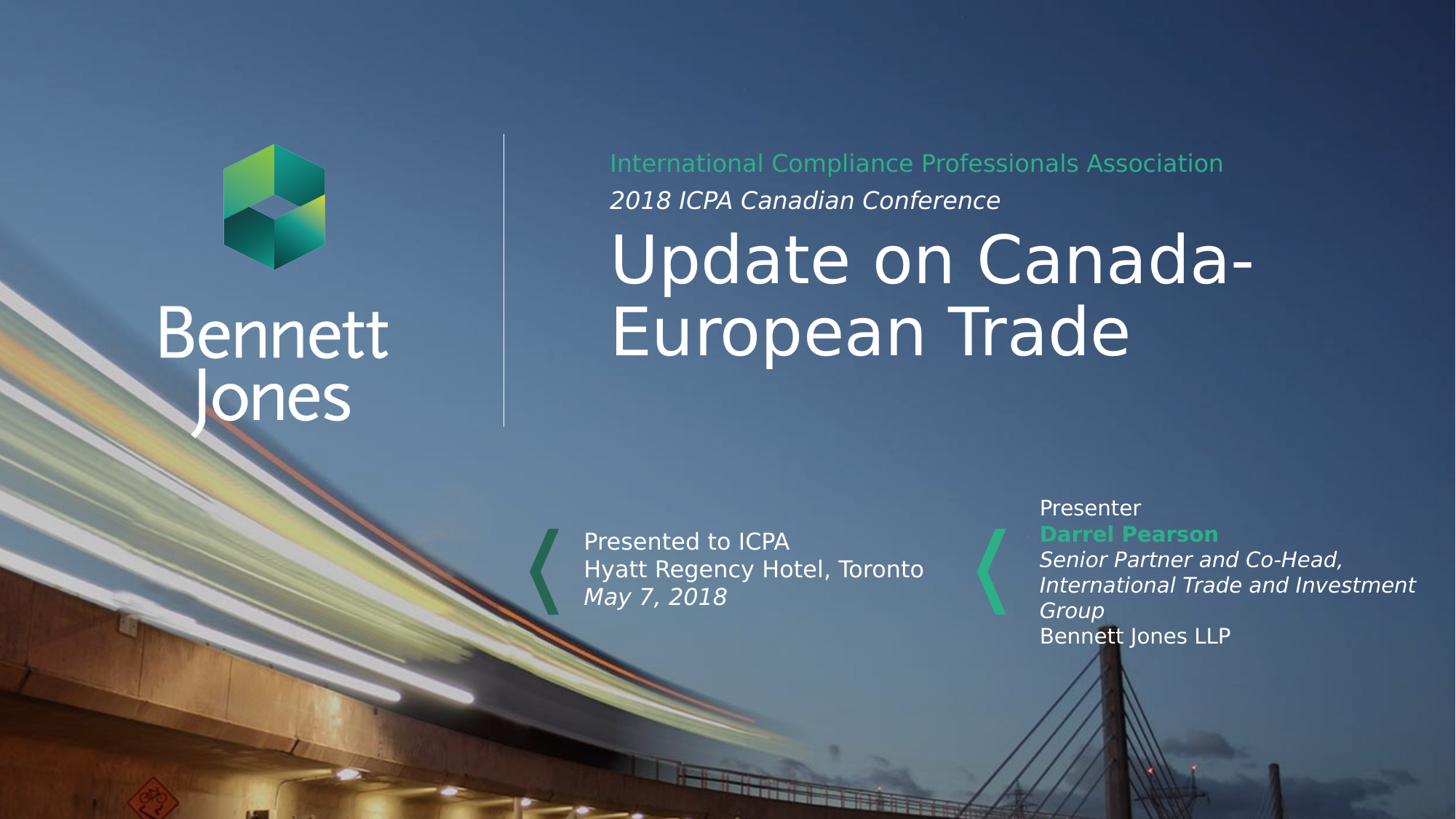

International Compliance Professionals Association
2018 ICPA Canadian Conference
# Update on Canada-European Trade
Presenter
Darrel Pearson
Senior Partner and Co-Head, International Trade and Investment Group
Bennett Jones LLP
Presented to ICPA
Hyatt Regency Hotel, Toronto
May 7, 2018